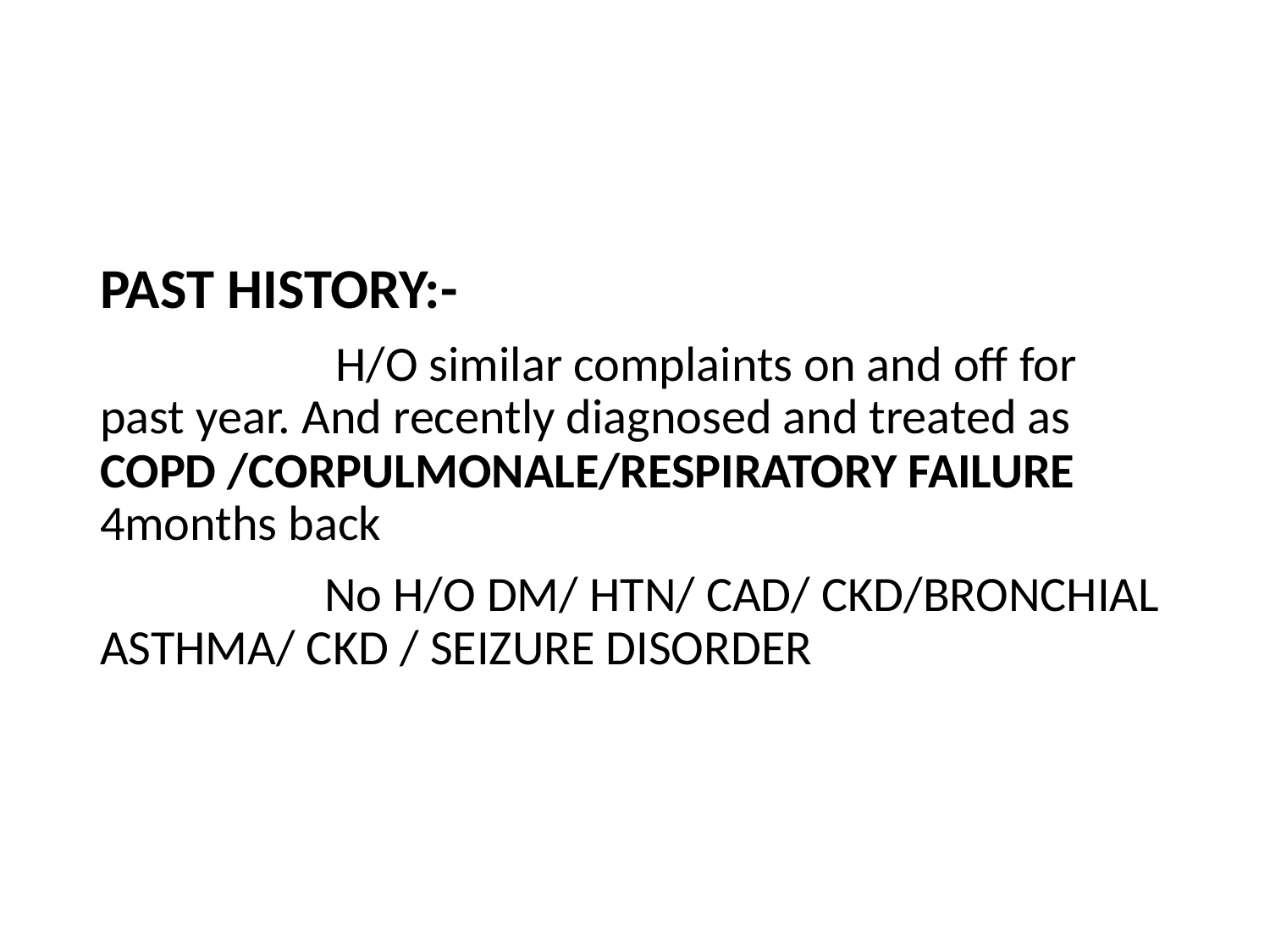

#
PAST HISTORY:-
                     H/O similar complaints on and off for past year. And recently diagnosed and treated as COPD /CORPULMONALE/RESPIRATORY FAILURE 4months back
                    No H/O DM/ HTN/ CAD/ CKD/BRONCHIAL ASTHMA/ CKD / SEIZURE DISORDER